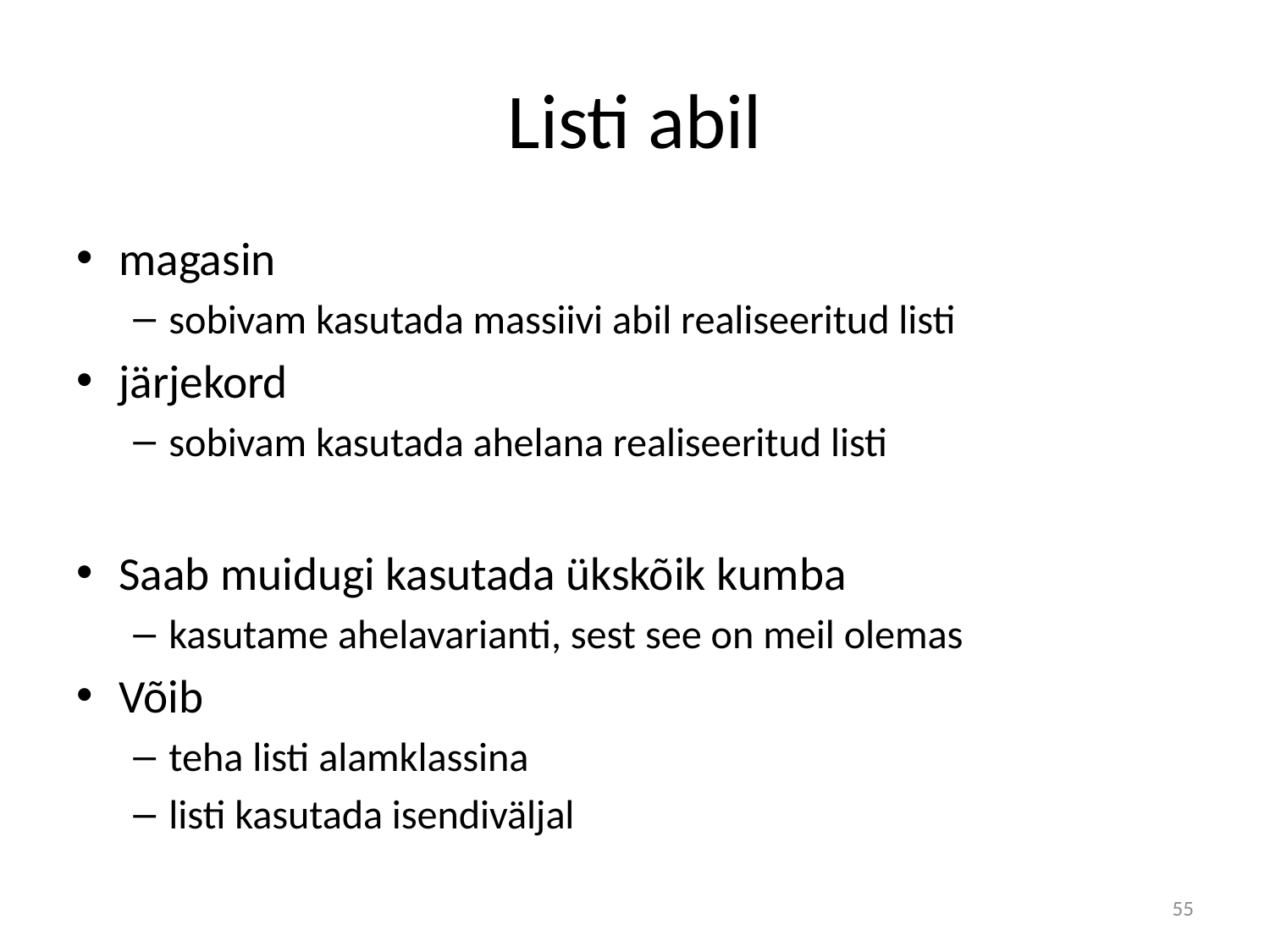

# Listi abil
magasin
sobivam kasutada massiivi abil realiseeritud listi
järjekord
sobivam kasutada ahelana realiseeritud listi

Saab muidugi kasutada ükskõik kumba
kasutame ahelavarianti, sest see on meil olemas
Võib
teha listi alamklassina
listi kasutada isendiväljal

55